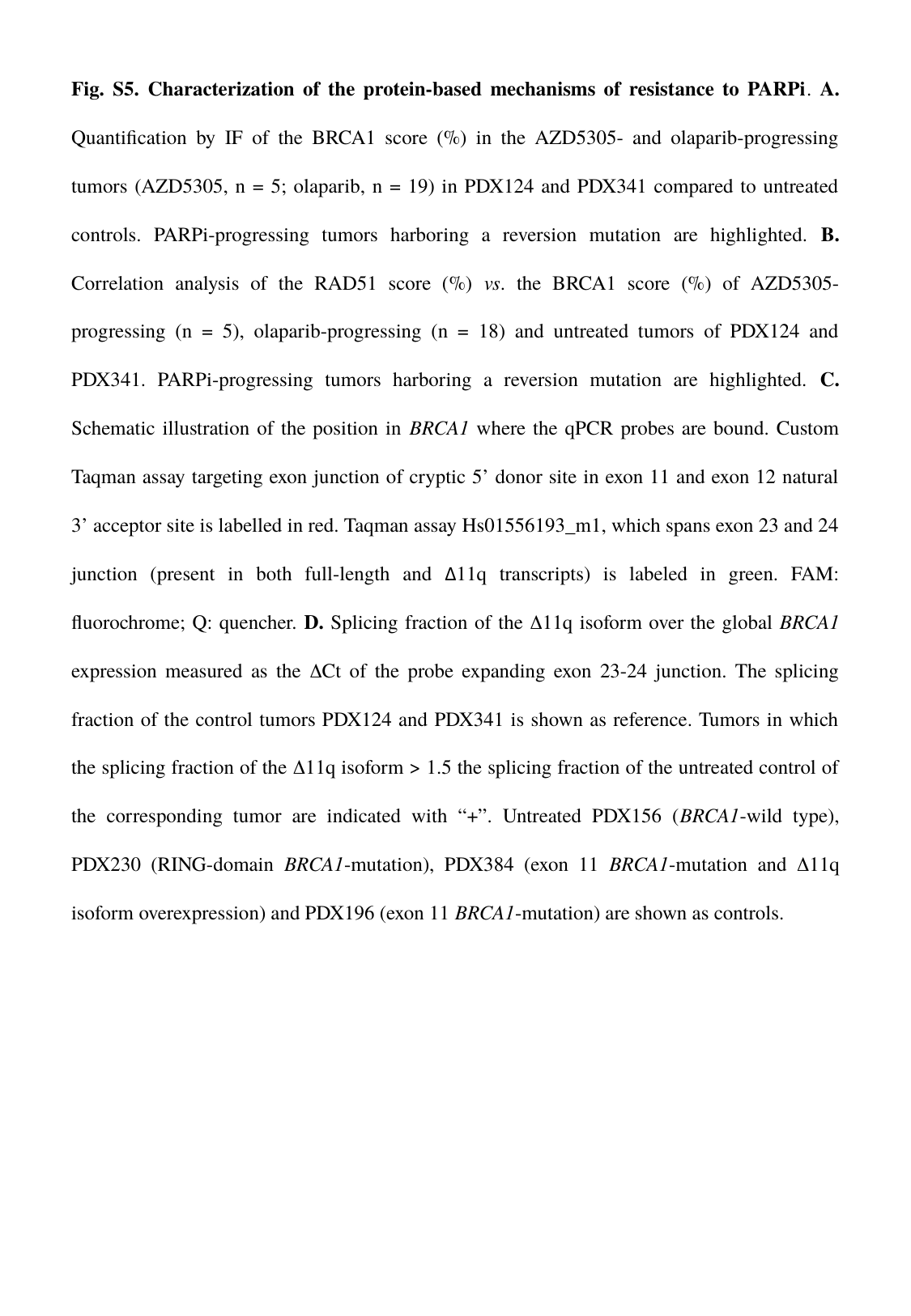

Fig. S5. Characterization of the protein-based mechanisms of resistance to PARPi. A. Quantification by IF of the BRCA1 score (%) in the AZD5305- and olaparib-progressing tumors (AZD5305, n = 5; olaparib, n = 19) in PDX124 and PDX341 compared to untreated controls. PARPi-progressing tumors harboring a reversion mutation are highlighted. B. Correlation analysis of the RAD51 score (%) vs. the BRCA1 score (%) of AZD5305- progressing (n = 5), olaparib-progressing (n = 18) and untreated tumors of PDX124 and PDX341. PARPi-progressing tumors harboring a reversion mutation are highlighted. C. Schematic illustration of the position in BRCA1 where the qPCR probes are bound. Custom Taqman assay targeting exon junction of cryptic 5’ donor site in exon 11 and exon 12 natural 3’ acceptor site is labelled in red. Taqman assay Hs01556193_m1, which spans exon 23 and 24 junction (present in both full-length and Δ11q transcripts) is labeled in green. FAM: fluorochrome; Q: quencher. D. Splicing fraction of the Δ11q isoform over the global BRCA1 expression measured as the ΔCt of the probe expanding exon 23-24 junction. The splicing fraction of the control tumors PDX124 and PDX341 is shown as reference. Tumors in which the splicing fraction of the Δ11q isoform > 1.5 the splicing fraction of the untreated control of the corresponding tumor are indicated with “+”. Untreated PDX156 (BRCA1-wild type), PDX230 (RING-domain BRCA1-mutation), PDX384 (exon 11 BRCA1-mutation and Δ11q isoform overexpression) and PDX196 (exon 11 BRCA1-mutation) are shown as controls.